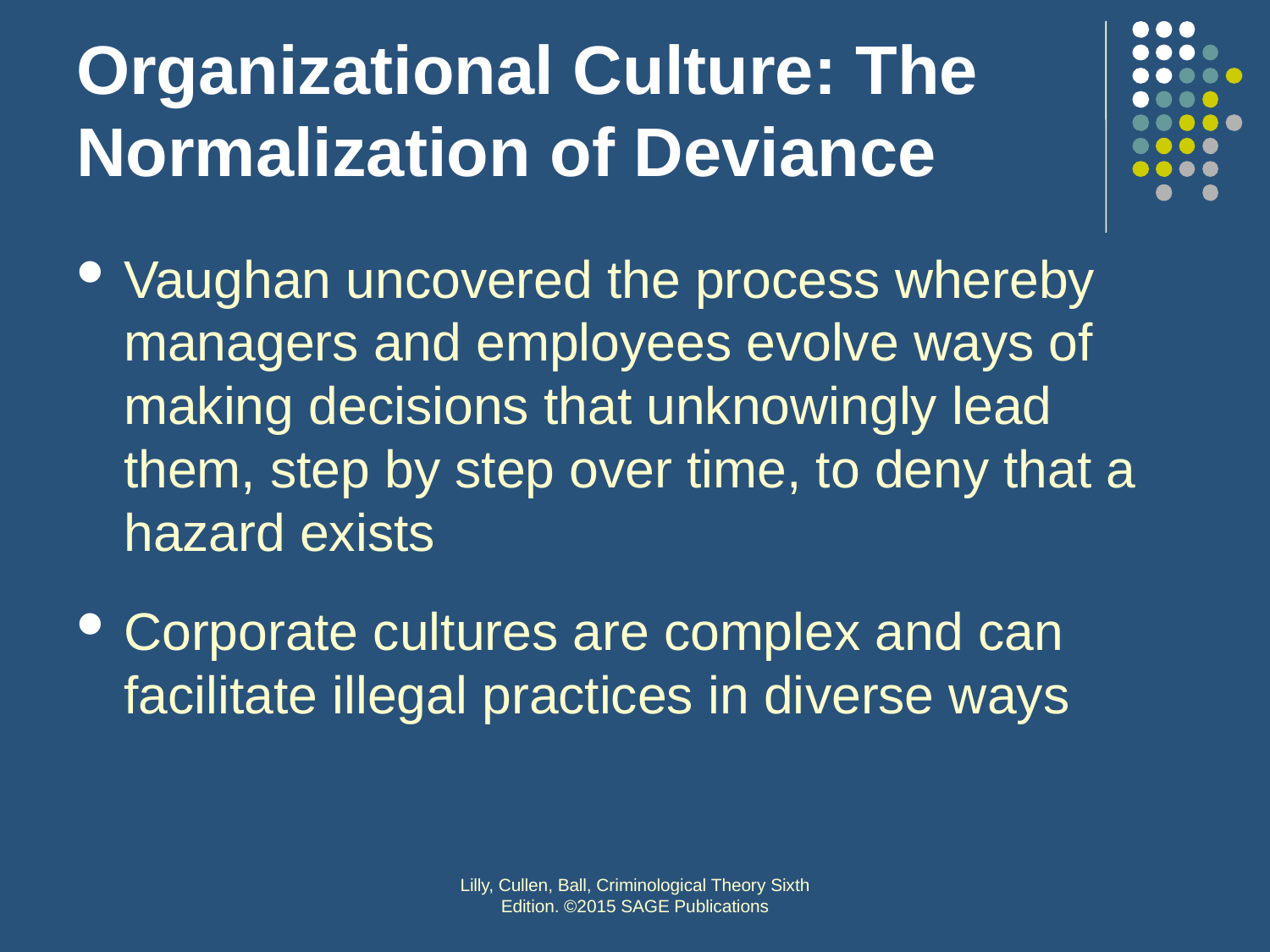

# Organizational Culture: The Normalization of Deviance
Vaughan uncovered the process whereby managers and employees evolve ways of making decisions that unknowingly lead them, step by step over time, to deny that a hazard exists

Corporate cultures are complex and can facilitate illegal practices in diverse ways
Lilly, Cullen, Ball, Criminological Theory Sixth Edition. ©2015 SAGE Publications